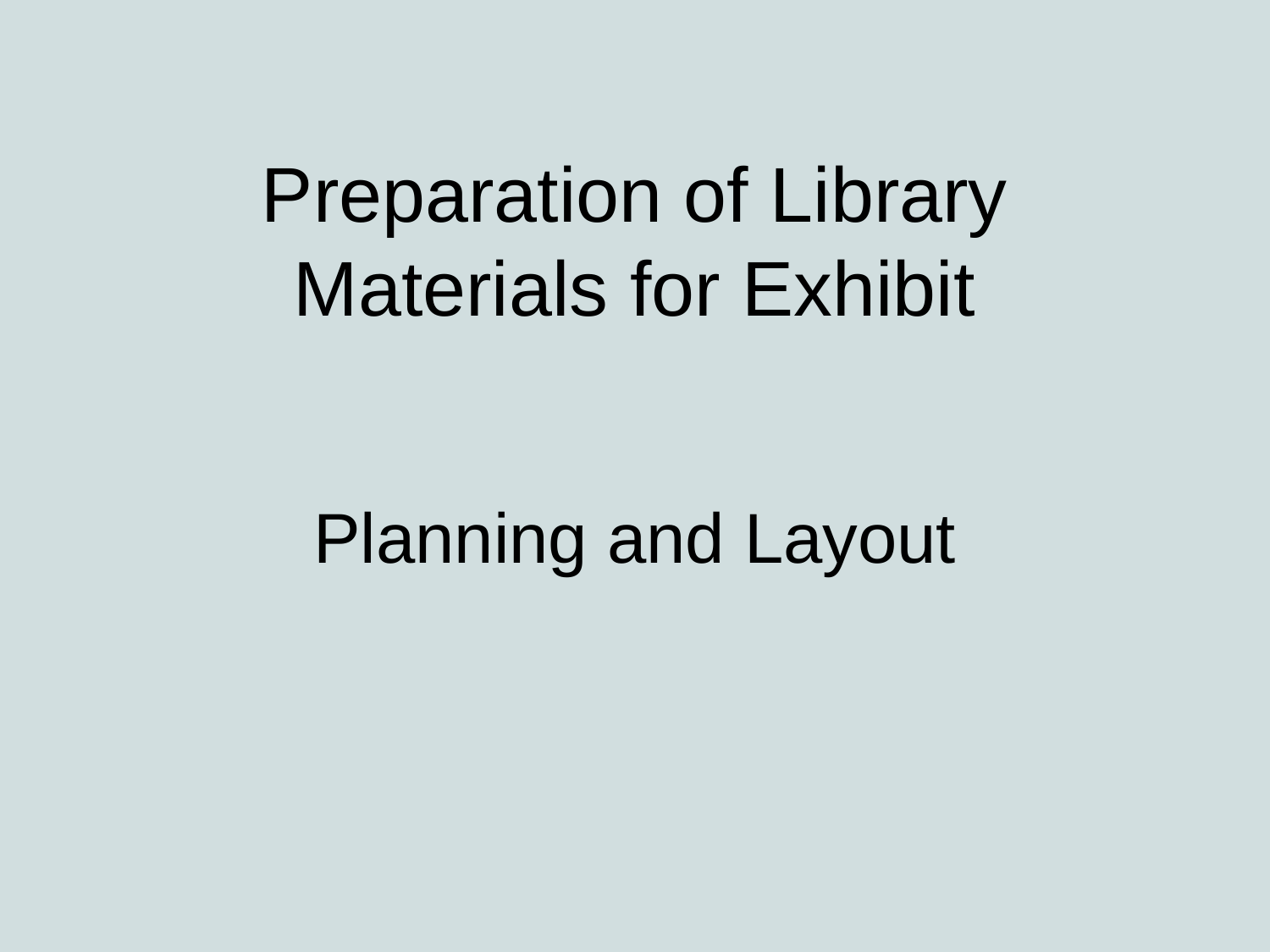

# Preparation of Library Materials for Exhibit
Planning and Layout